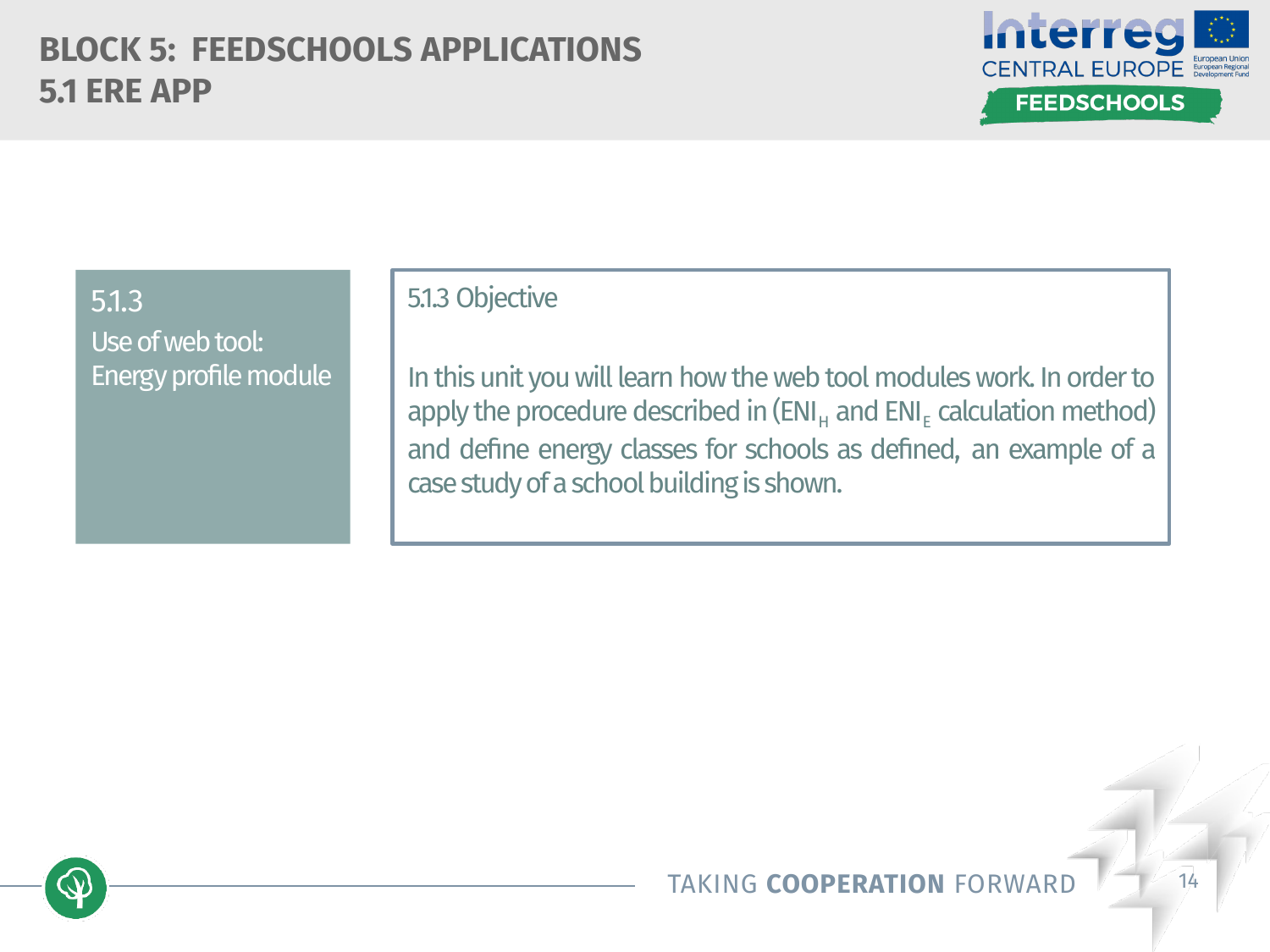

# Block 5:  FEEDSCHOOLS APPLICATIONS 5.1 ERE App
5.1.3
Use of web tool: Energy profile module

5.1.3 Objective

In this unit you will learn how the web tool modules work. In order to apply the procedure described in (ENIH and ENIE calculation method) and define energy classes for schools as defined, an example of a case study of a school building is shown.